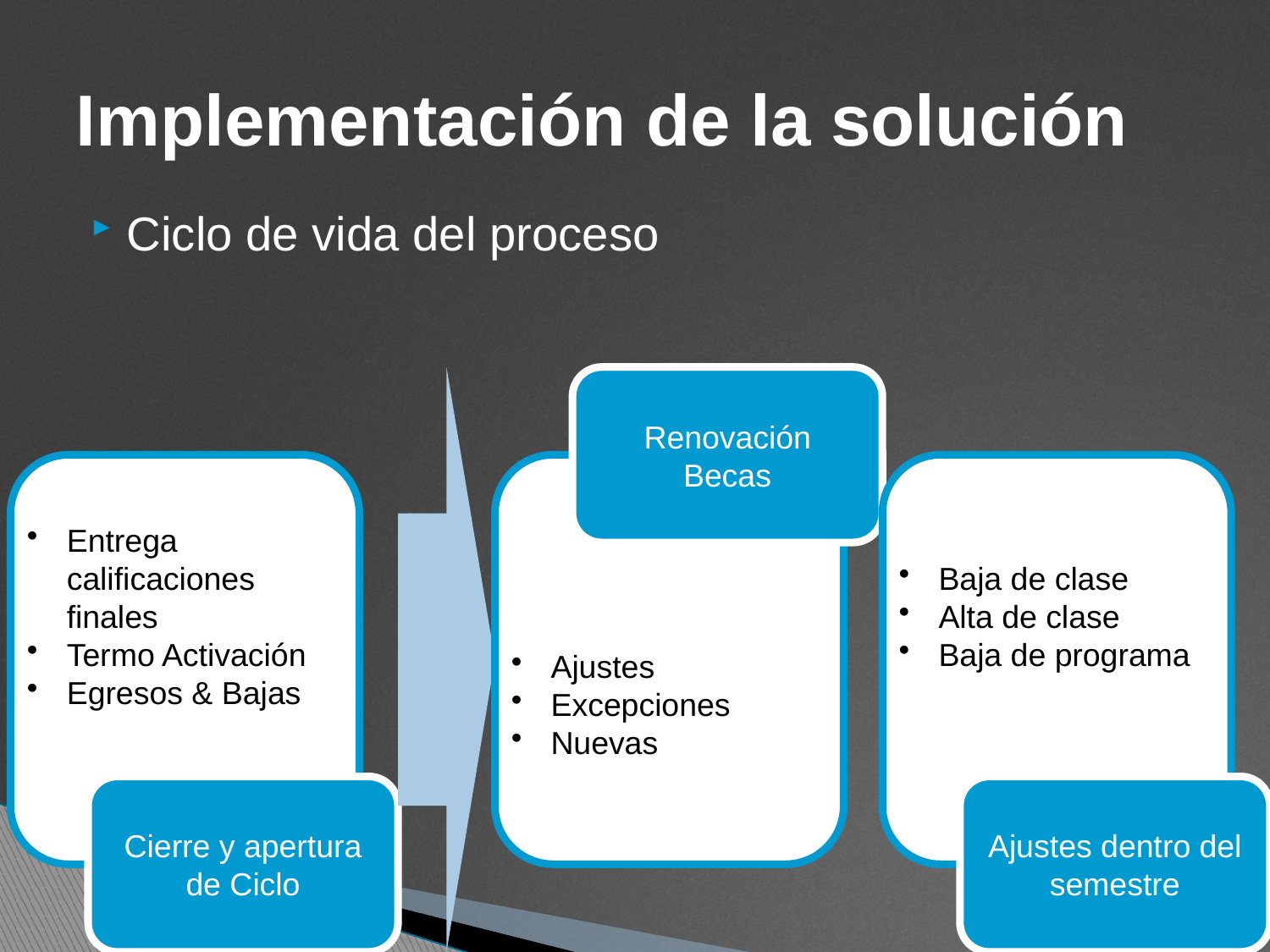

# Implementación de la solución
Cierre y apertura de Ciclo
Entrega calificaciones finales
Termo Activación
Renovación Becas
Ajustes
Excepciones
Egresos & Bajas
Nuevas
Ajustes dentro del semestre
Baja de clase
Alta de clase
Baja de programa
Ciclo de vida del proceso